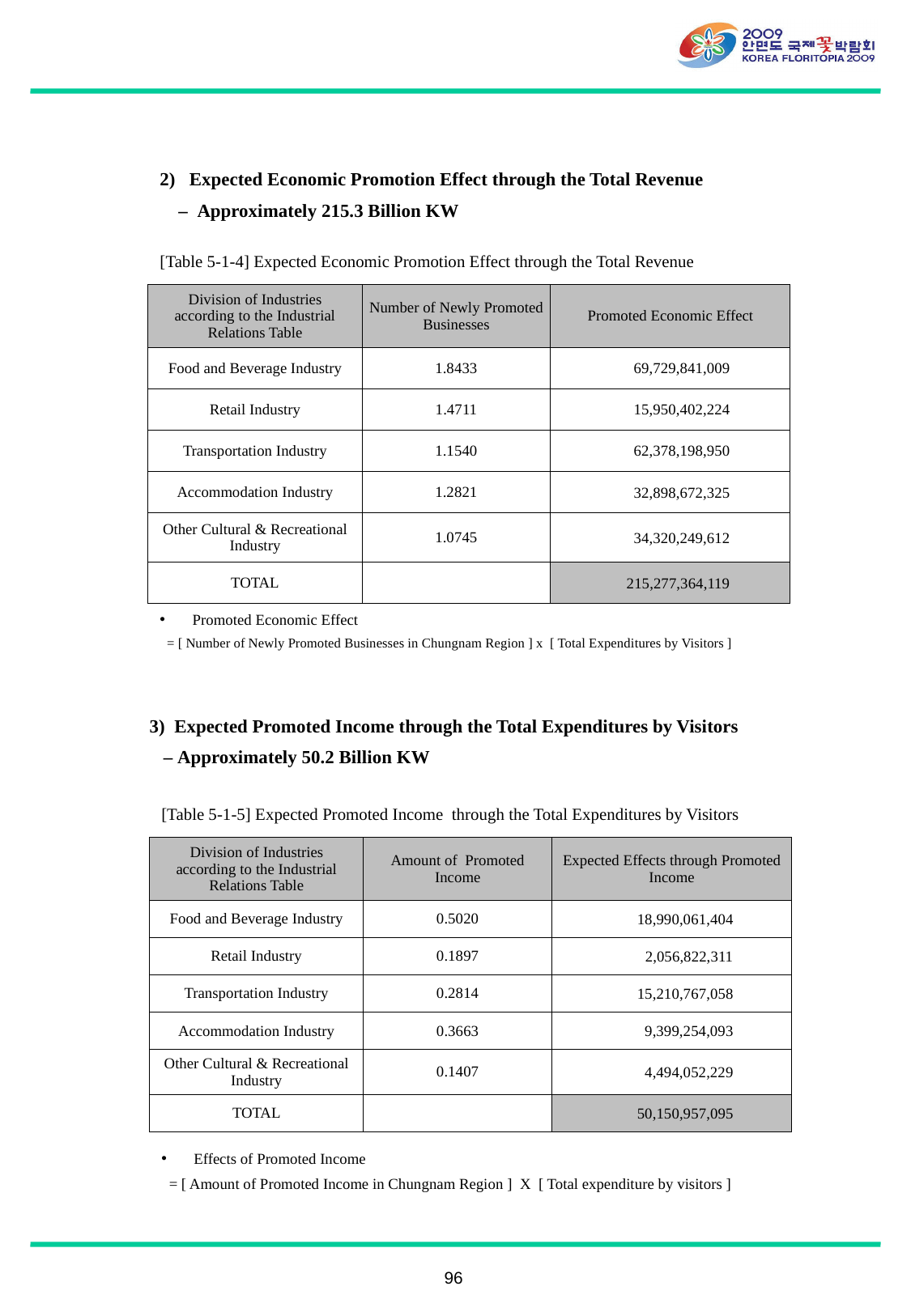

2)   Expected Economic Promotion Effect through the Total Revenue
    –  Approximately 215.3 Billion KW
[Table 5-1-4] Expected Economic Promotion Effect through the Total Revenue
| Division of Industries according to the Industrial Relations Table | Number of Newly Promoted Businesses | Promoted Economic Effect |
| --- | --- | --- |
| Food and Beverage Industry | 1.8433 | 69,729,841,009 |
| Retail Industry | 1.4711 | 15,950,402,224 |
| Transportation Industry | 1.1540 | 62,378,198,950 |
| Accommodation Industry | 1.2821 | 32,898,672,325 |
| Other Cultural & Recreational Industry | 1.0745 | 34,320,249,612 |
| TOTAL |  | 215,277,364,119 |
 Promoted Economic Effect
  = [ Number of Newly Promoted Businesses in Chungnam Region ] x  [ Total Expenditures by Visitors ]
3)  Expected Promoted Income through the Total Expenditures by Visitors
   – Approximately 50.2 Billion KW

[Table 5-1-5] Expected Promoted Income  through the Total Expenditures by Visitors
| Division of Industries according to the Industrial Relations Table | Amount of Promoted Income | Expected Effects through Promoted Income |
| --- | --- | --- |
| Food and Beverage Industry | 0.5020 | 18,990,061,404 |
| Retail Industry | 0.1897 | 2,056,822,311 |
| Transportation Industry | 0.2814 | 15,210,767,058 |
| Accommodation Industry | 0.3663 | 9,399,254,093 |
| Other Cultural & Recreational Industry | 0.1407 | 4,494,052,229 |
| TOTAL |  | 50,150,957,095 |
 Effects of Promoted Income
  = [ Amount of Promoted Income in Chungnam Region ]  X  [ Total expenditure by visitors ]
96